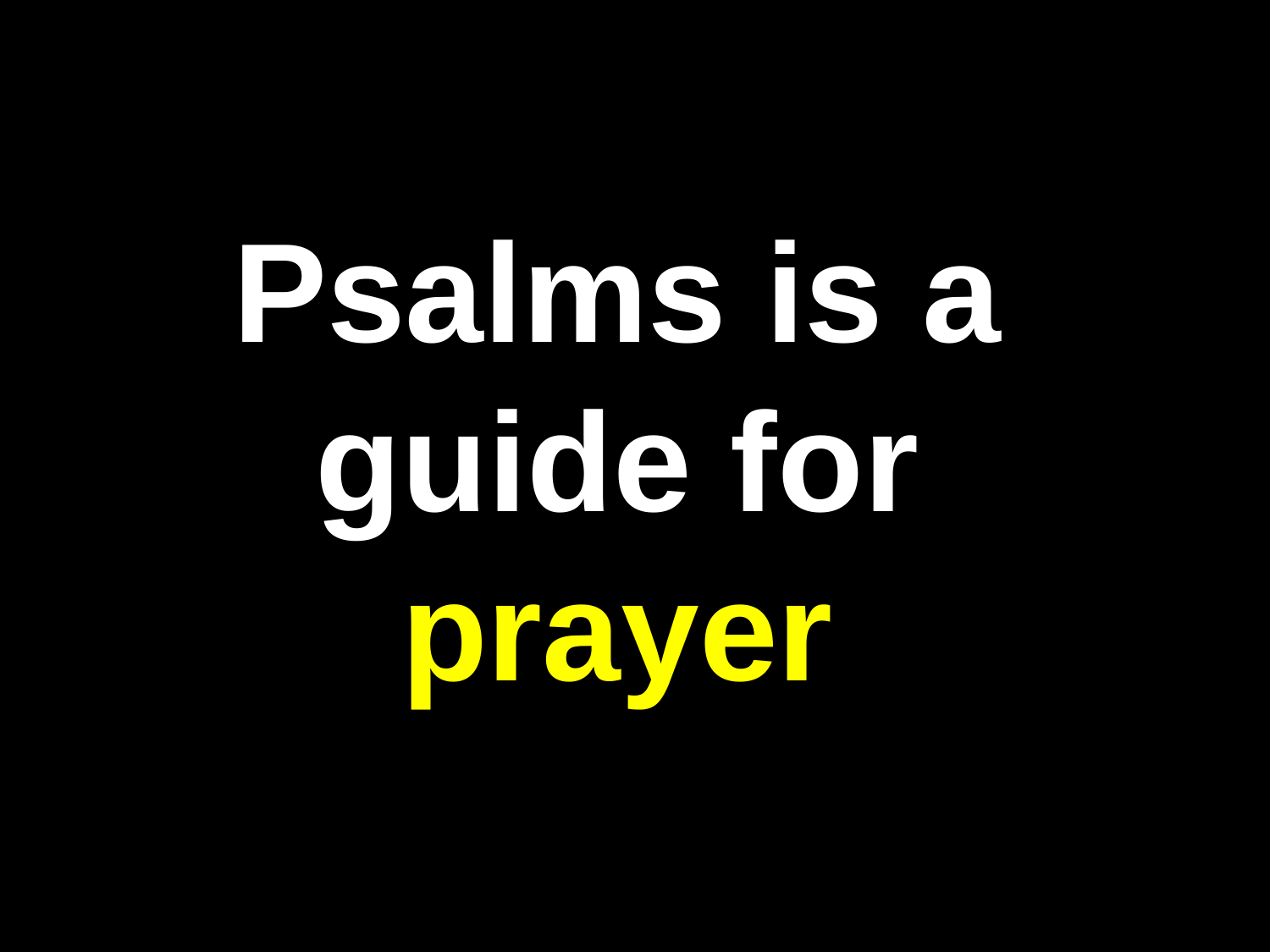

# Psalms is a guide for prayer